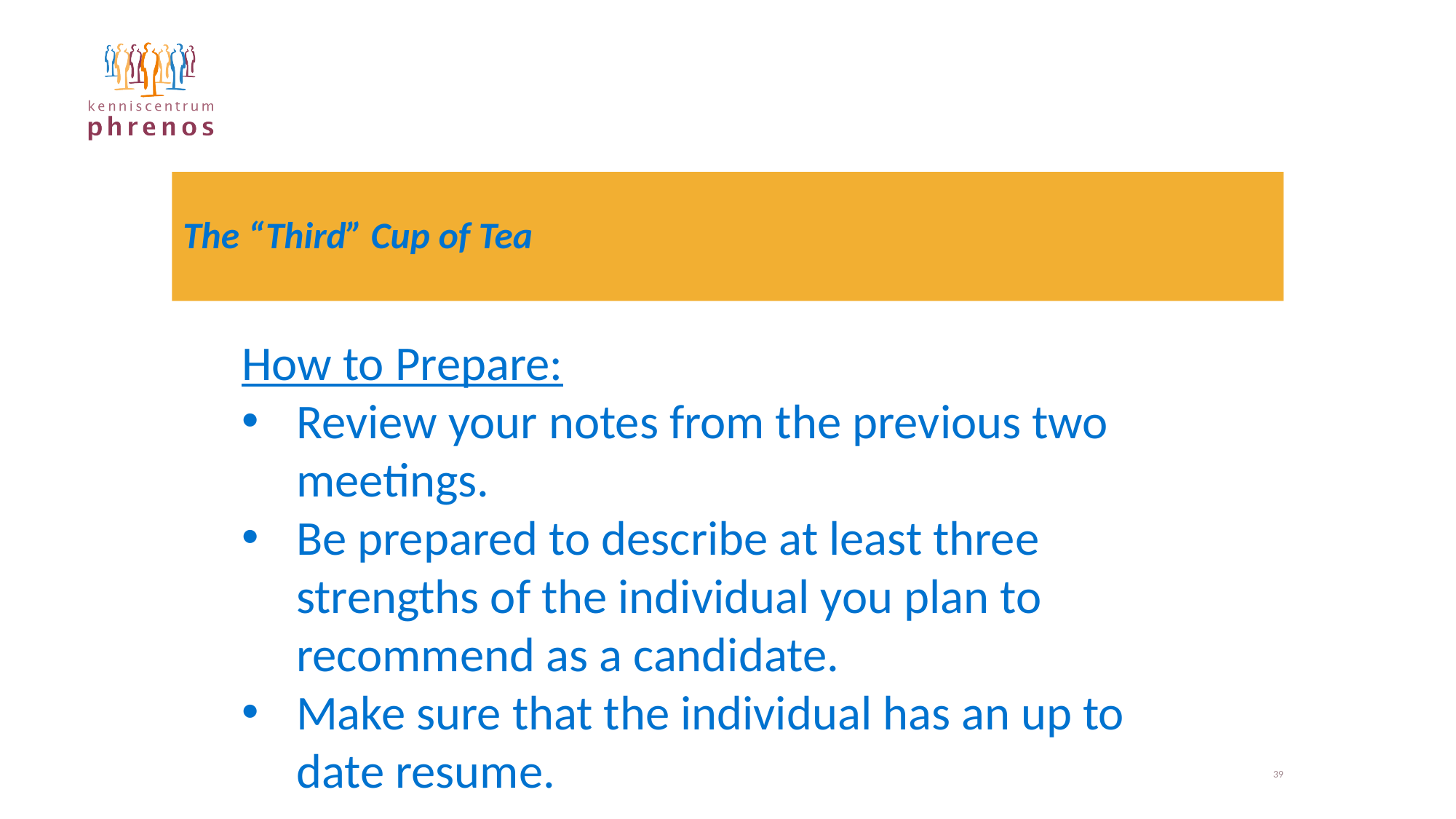

# The “Third” Cup of Tea

How to Prepare:
Review your notes from the previous two meetings.
Be prepared to describe at least three strengths of the individual you plan to recommend as a candidate.
Make sure that the individual has an up to date resume.

39